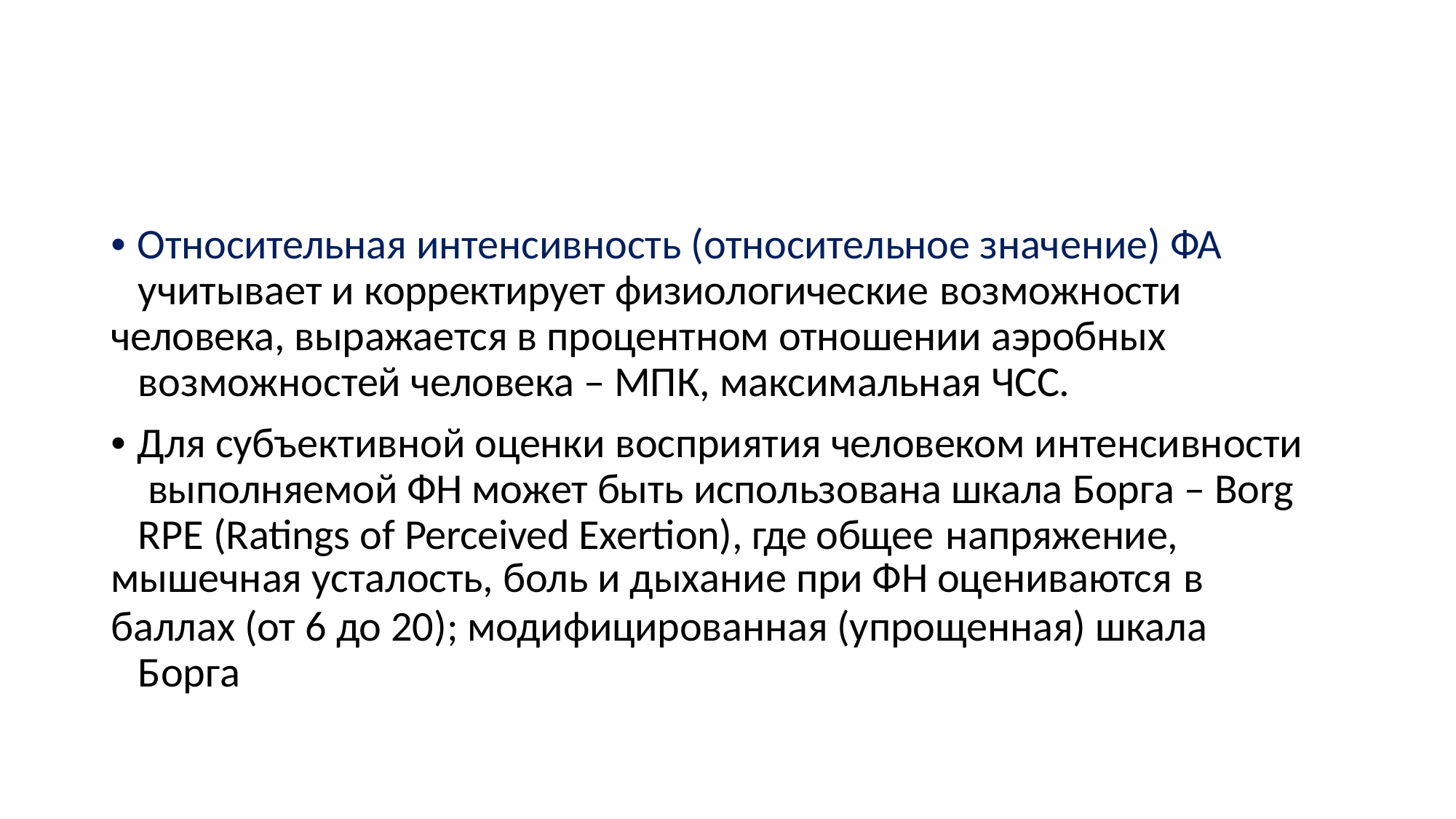

• Относительная интенсивность (относительное значение) ФА  учитывает и корректирует физиологические возможности
человека, выражается в процентном отношении аэробных  возможностей человека – МПК, максимальная ЧСС.
• Для субъективной оценки восприятия человеком интенсивности  выполняемой ФН может быть использована шкала Борга – Borg  RPE (Ratings of Perceived Exertion), где общее напряжение,
мышечная усталость, боль и дыхание при ФН оцениваются в
баллах (от 6 до 20); модифицированная (упрощенная) шкала  Борга